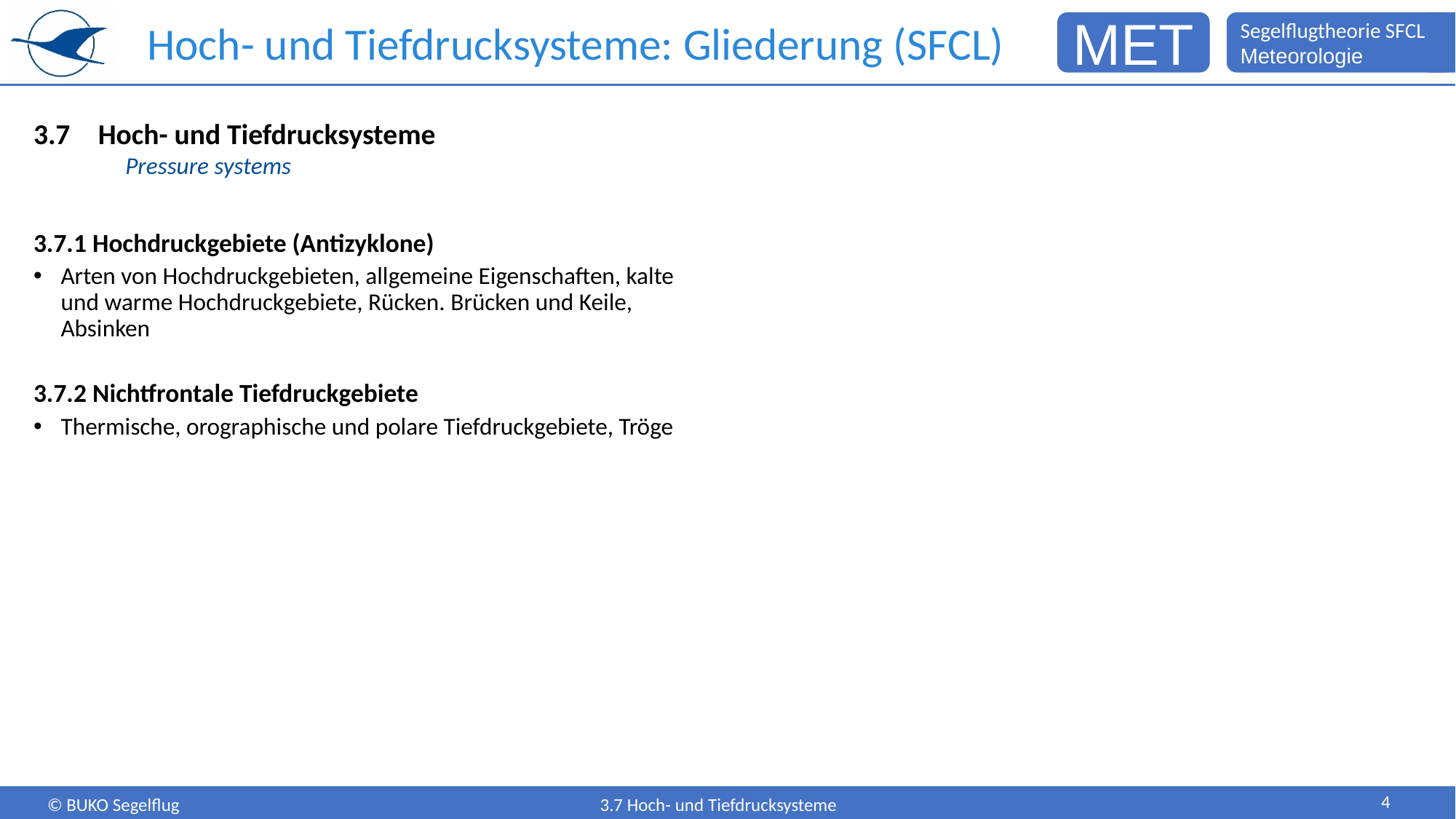

# Hoch- und Tiefdrucksysteme: Gliederung (SFCL)
3.7	Hoch- und Tiefdrucksysteme
     Pressure systems

3.7.1 Hochdruckgebiete (Antizyklone)
Arten von Hochdruckgebieten, allgemeine Eigenschaften, kalte und warme Hochdruckgebiete, Rücken. Brücken und Keile, Absinken

3.7.2 Nichtfrontale Tiefdruckgebiete
Thermische, orographische und polare Tiefdruckgebiete, Tröge

4
3.7 Hoch- und Tiefdrucksysteme